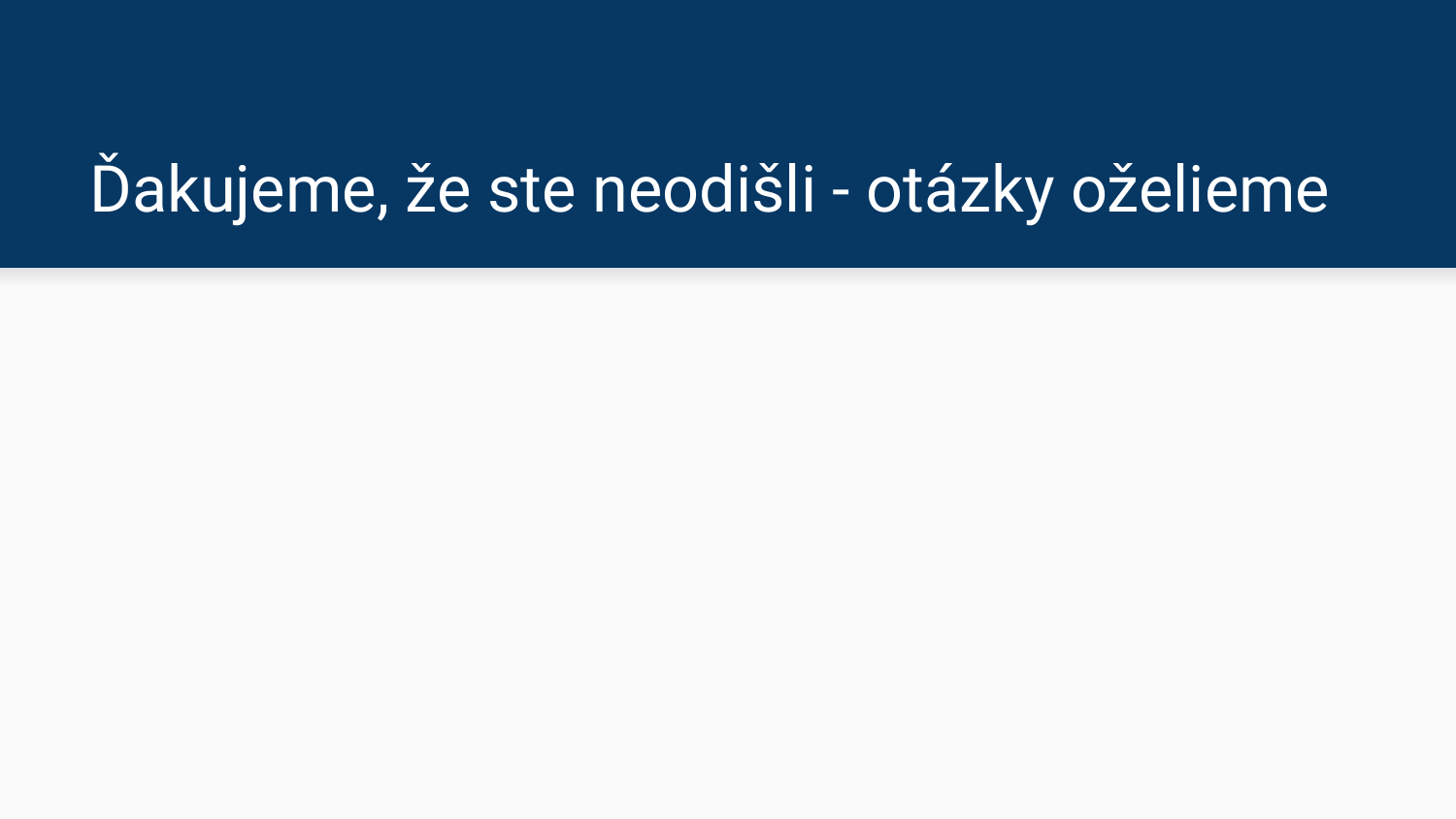

# Ďakujeme, že ste neodišli - otázky oželieme